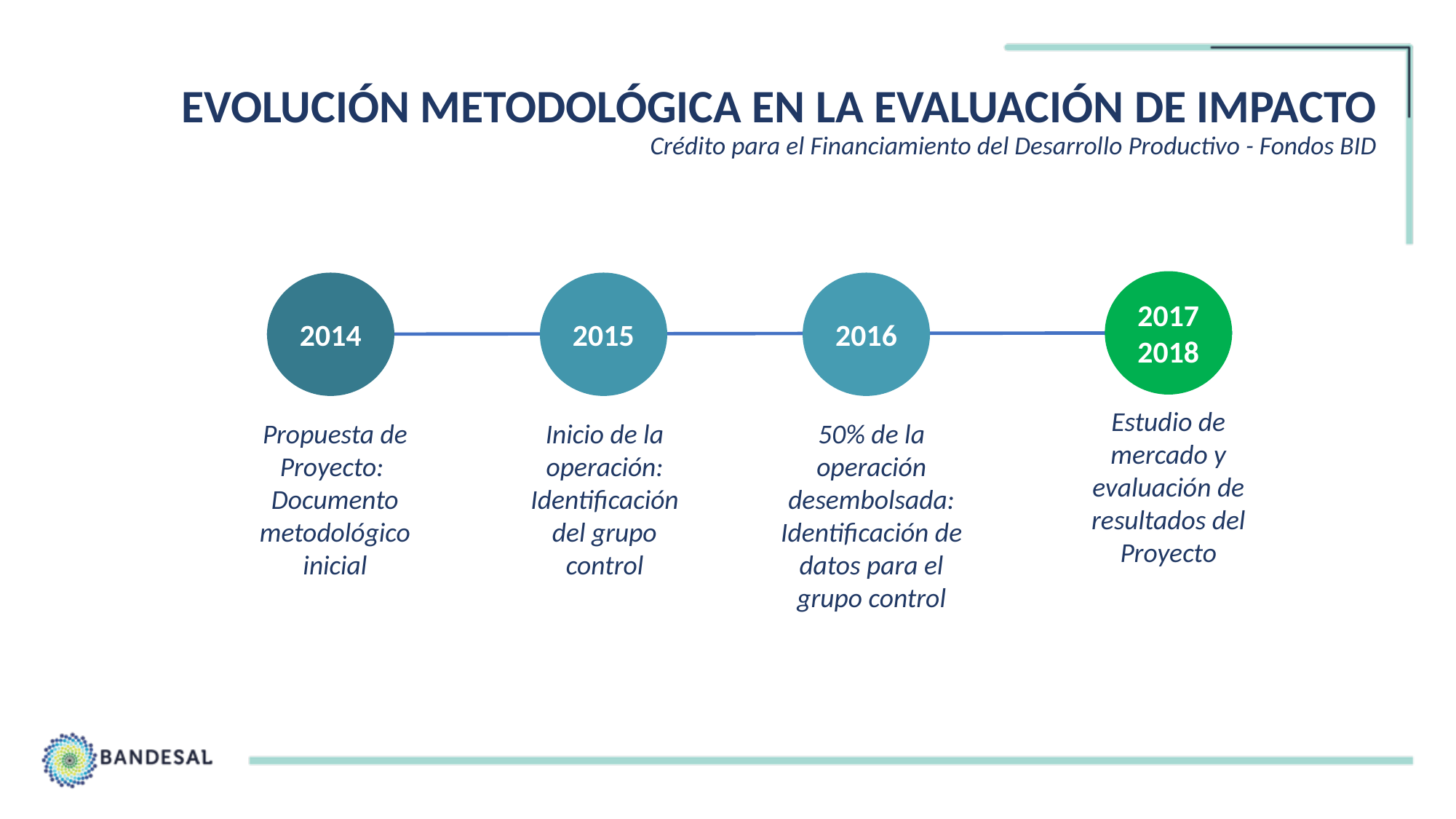

# EVOLUCIÓN METODOLÓGICA EN LA EVALUACIÓN DE IMPACTO Crédito para el Financiamiento del Desarrollo Productivo - Fondos BID
20172018
2015
2014
2016
Estudio de mercado y evaluación de resultados del Proyecto
Propuesta de Proyecto:
Documento metodológico inicial
Inicio de la operación:
Identificación del grupo control

50% de la operación desembolsada: Identificación de datos para el grupo control